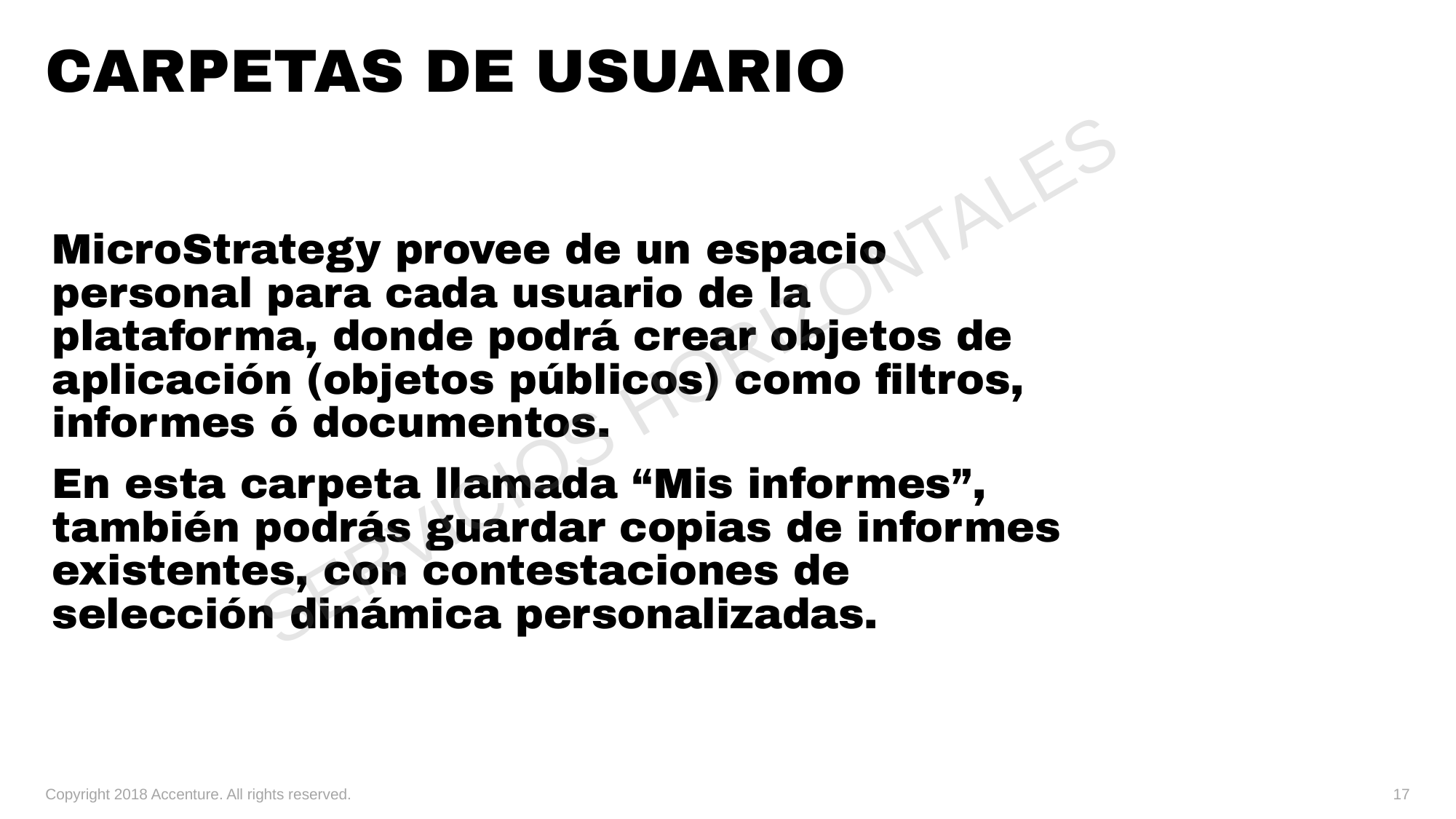

# CarpetaS DE USUARIO
MicroStrategy provee de un espacio personal para cada usuario de la plataforma, donde podrá crear objetos de aplicación (objetos públicos) como filtros, informes ó documentos.
En esta carpeta llamada “Mis informes”, también podrás guardar copias de informes existentes, con contestaciones de selección dinámica personalizadas.
SERVICIOS HORIZONTALES
Copyright 2018 Accenture. All rights reserved.
17